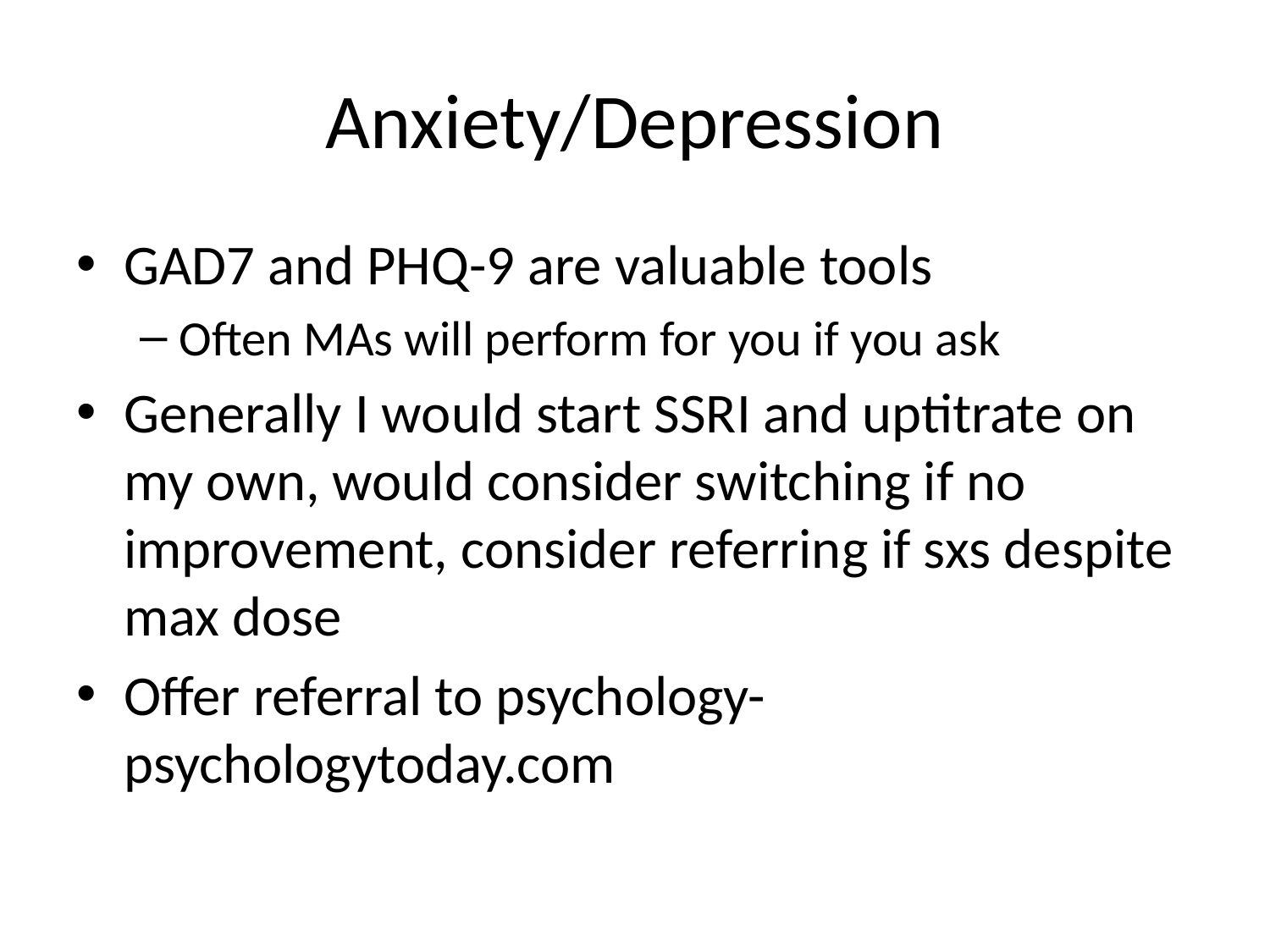

# Anxiety/Depression
GAD7 and PHQ-9 are valuable tools
Often MAs will perform for you if you ask
Generally I would start SSRI and uptitrate on my own, would consider switching if no improvement, consider referring if sxs despite max dose
Offer referral to psychology-psychologytoday.com